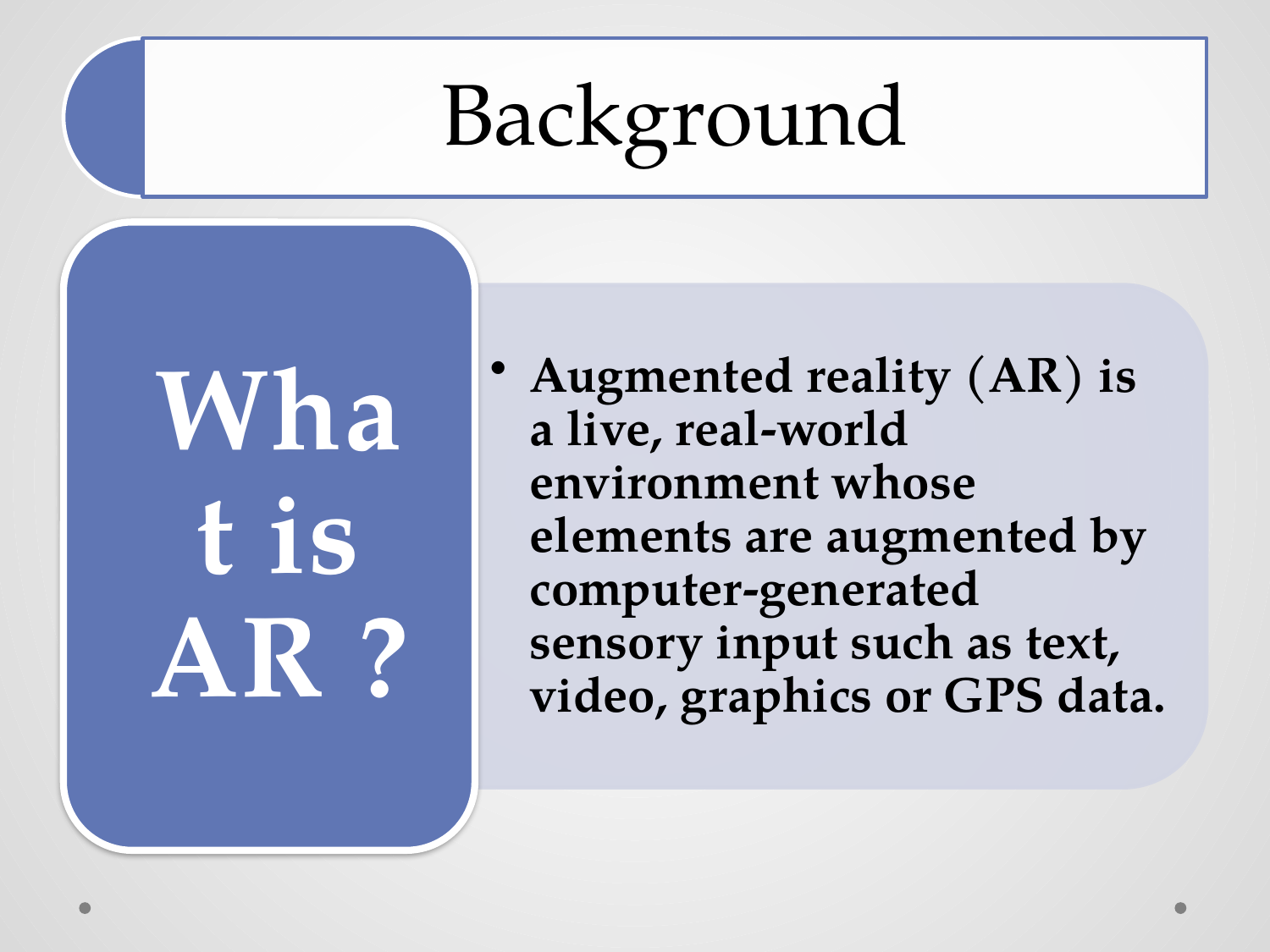

Background
Augmented reality (AR) is a live, real-world environment whose elements are augmented by computer-generated sensory input such as text, video, graphics or GPS data.
What is AR ?